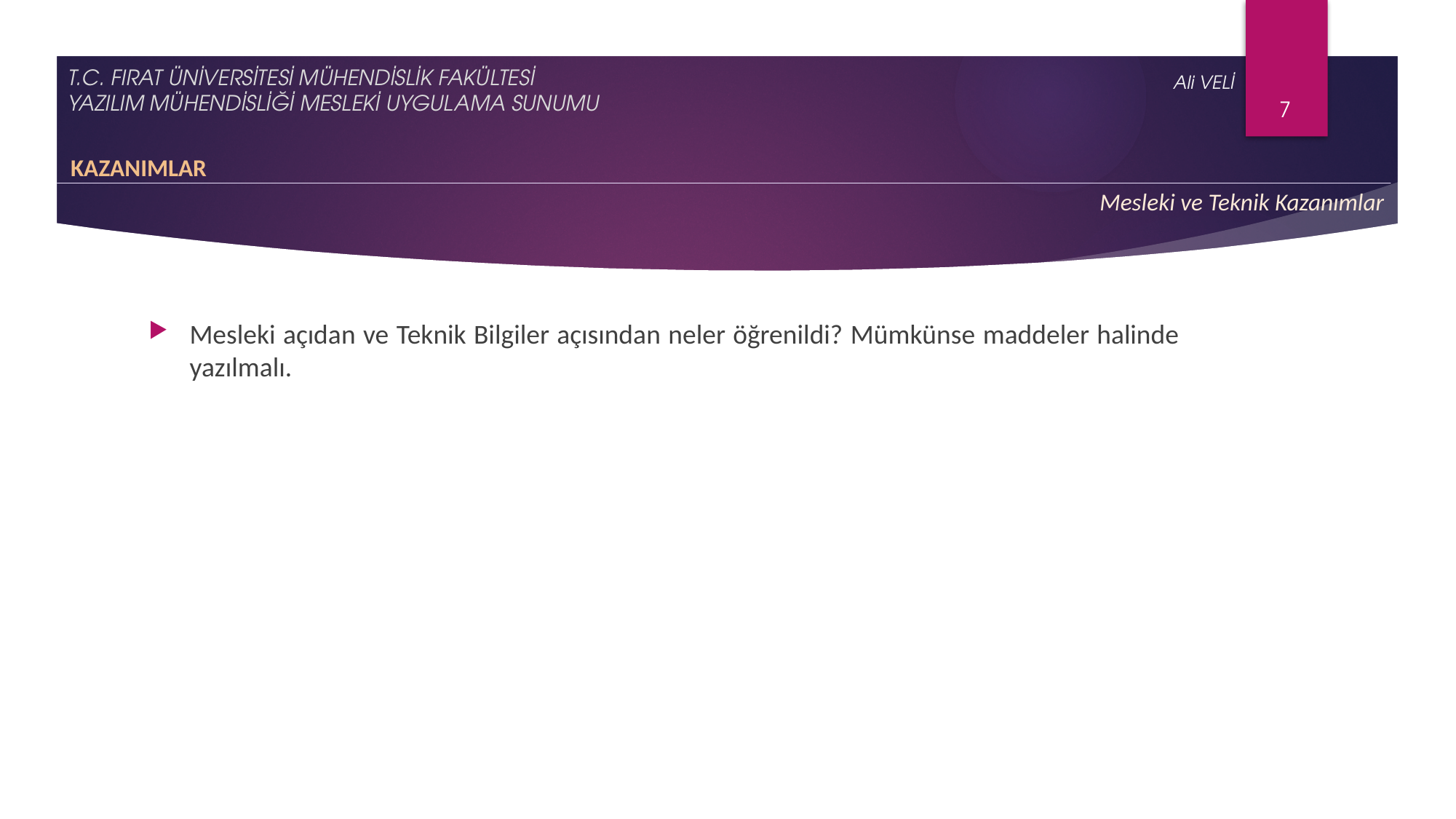

7
# T.C. FIRAT ÜNİVERSİTESİ MÜHENDİSLİK FAKÜLTESİ YAZILIM MÜHENDİSLİĞİ MESLEKİ UYGULAMA SUNUMU
Ali VELİ
KAZANIMLAR
Mesleki ve Teknik Kazanımlar
Mesleki açıdan ve Teknik Bilgiler açısından neler öğrenildi? Mümkünse maddeler halinde yazılmalı.